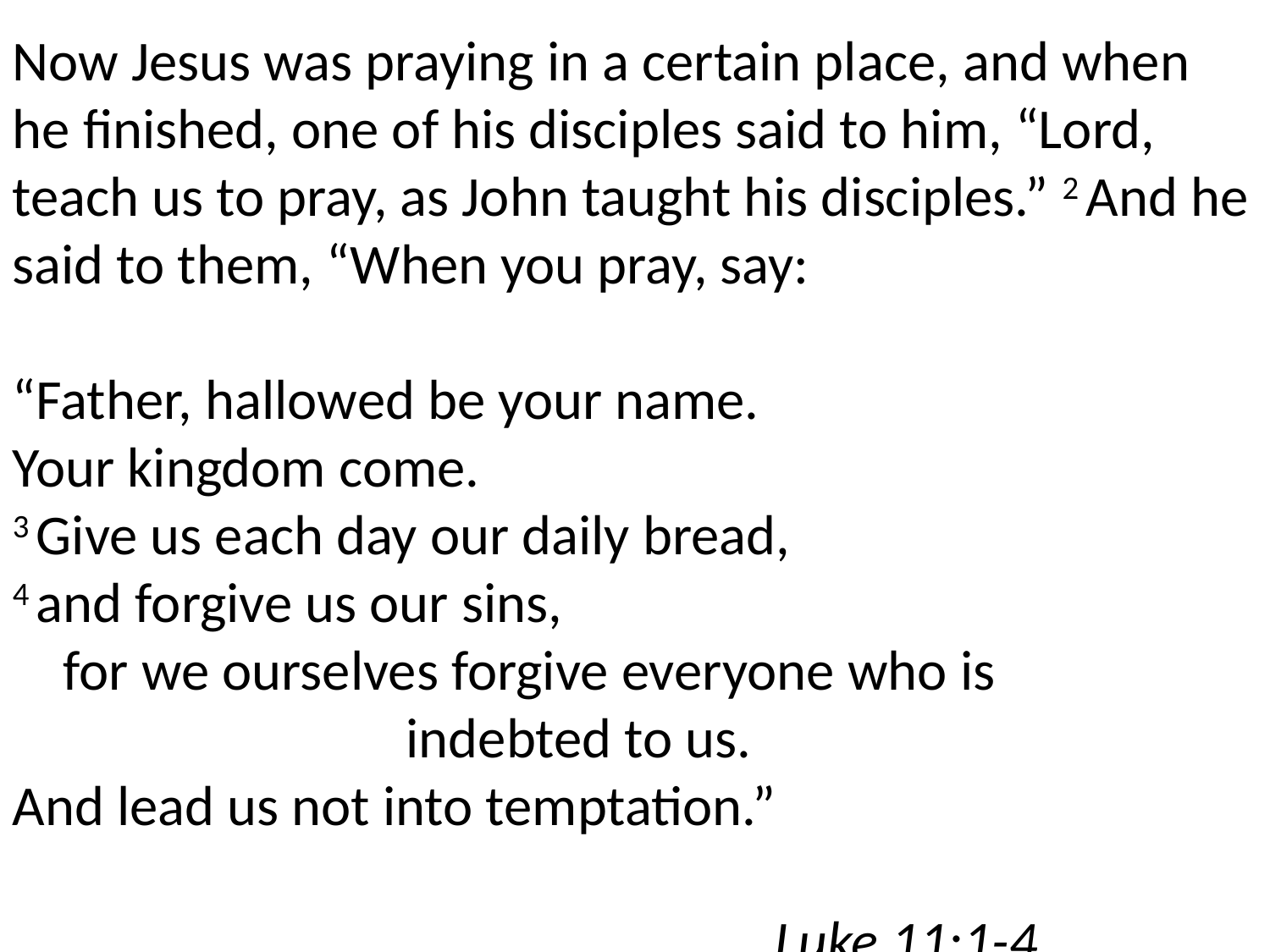

Now Jesus was praying in a certain place, and when he finished, one of his disciples said to him, “Lord, teach us to pray, as John taught his disciples.” 2 And he said to them, “When you pray, say:

“Father, hallowed be your name.
Your kingdom come.
3 Give us each day our daily bread,
4 and forgive us our sins,
    for we ourselves forgive everyone who is    				 indebted to us.
And lead us not into temptation.”
															Luke 11:1-4